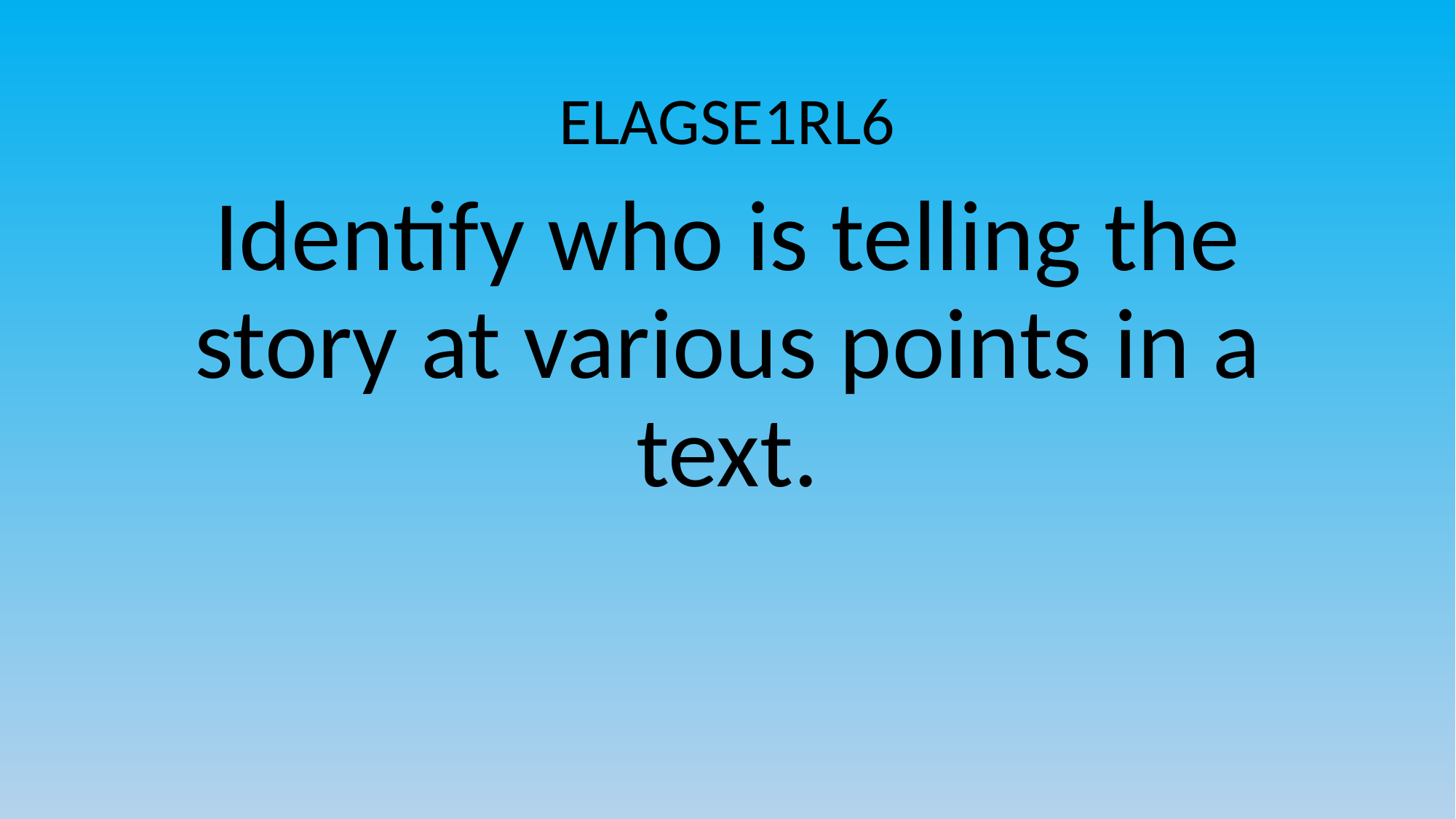

# ELAGSE1RL6
Identify who is telling the story at various points in a text.